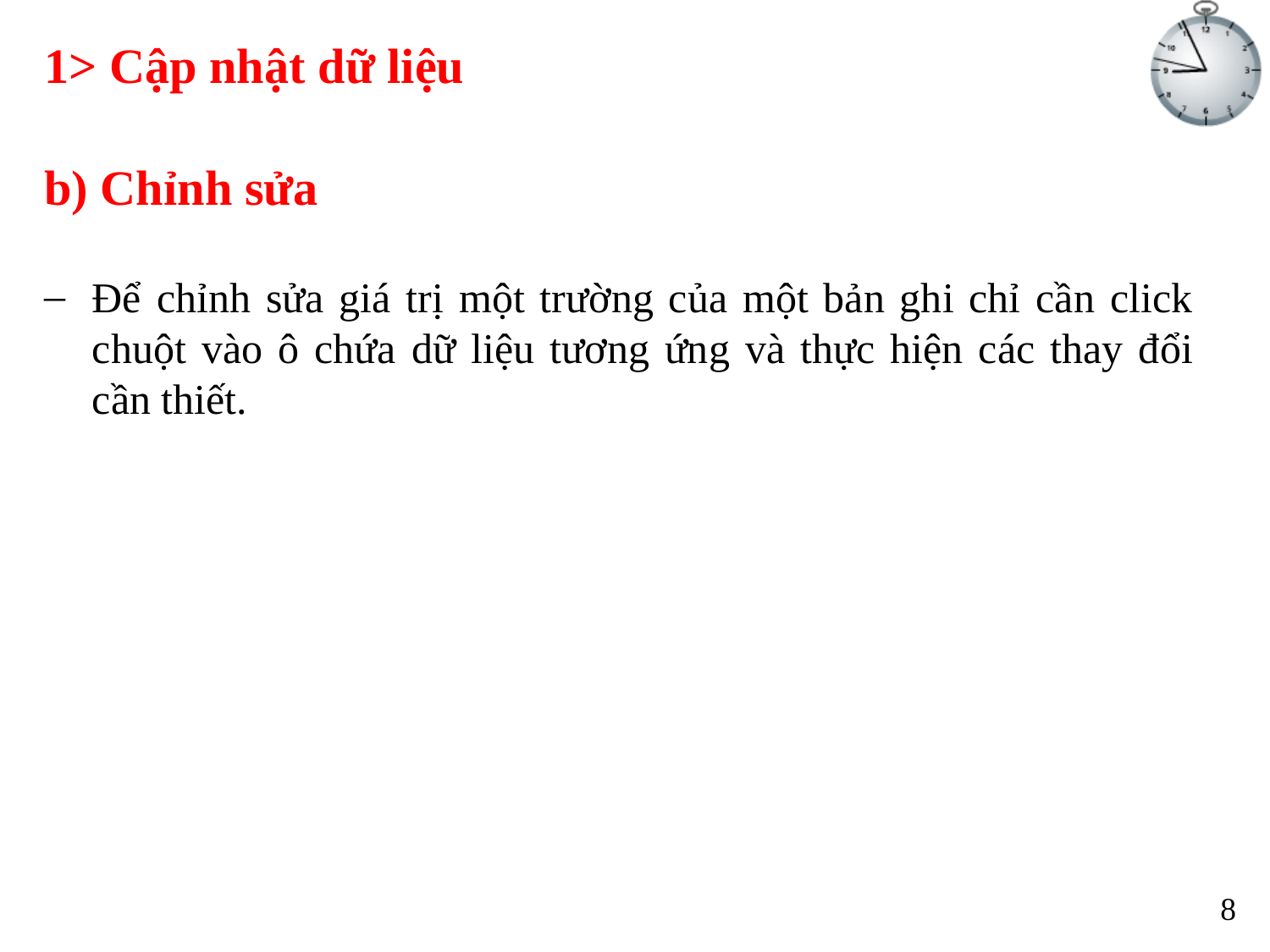

# 1> Cập nhật dữ liệu
b) Chỉnh sửa
Để chỉnh sửa giá trị một trường của một bản ghi chỉ cần click chuột vào ô chứa dữ liệu tương ứng và thực hiện các thay đổi cần thiết.
8